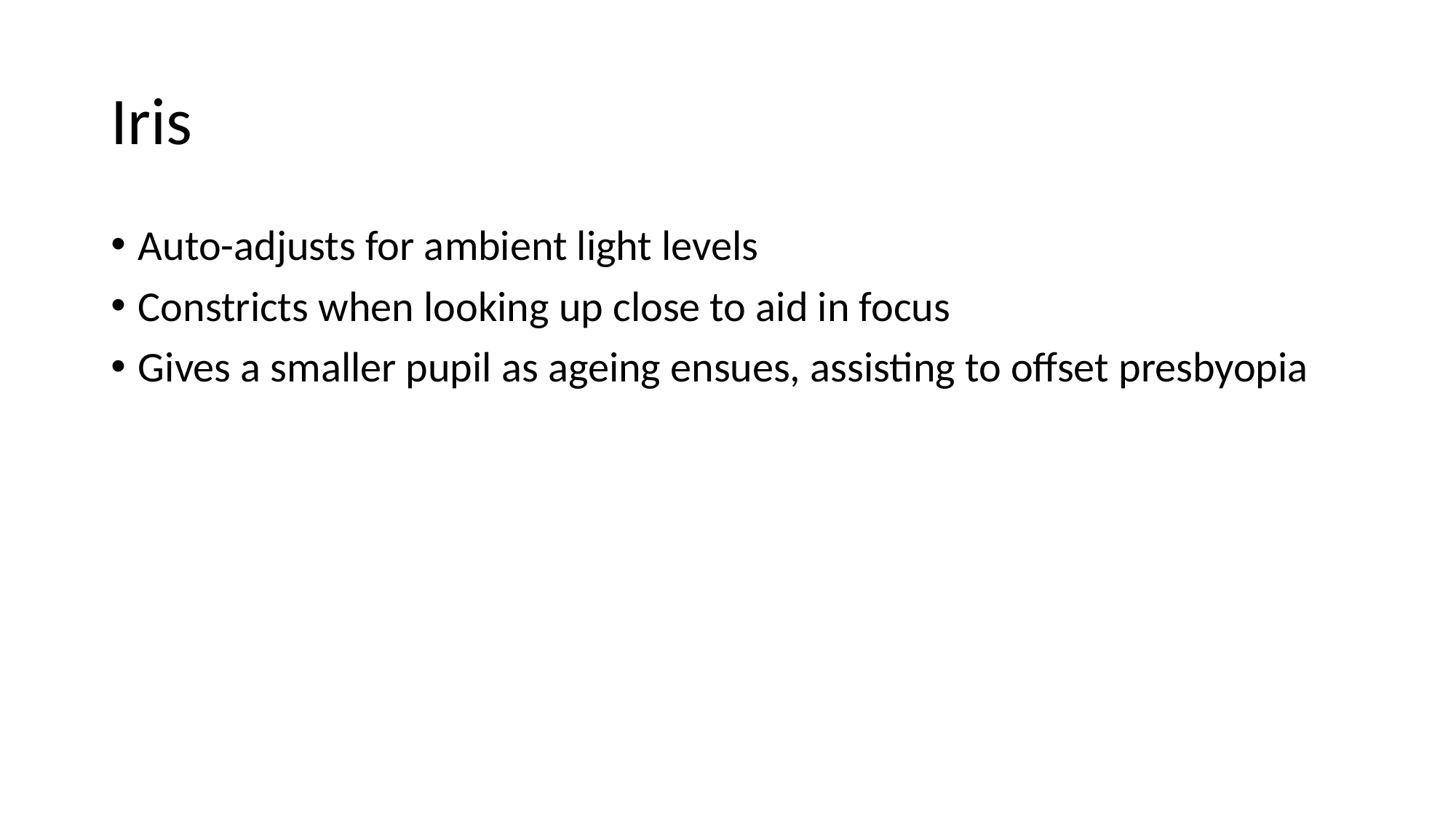

# Iris
Auto-adjusts for ambient light levels
Constricts when looking up close to aid in focus
Gives a smaller pupil as ageing ensues, assisting to offset presbyopia